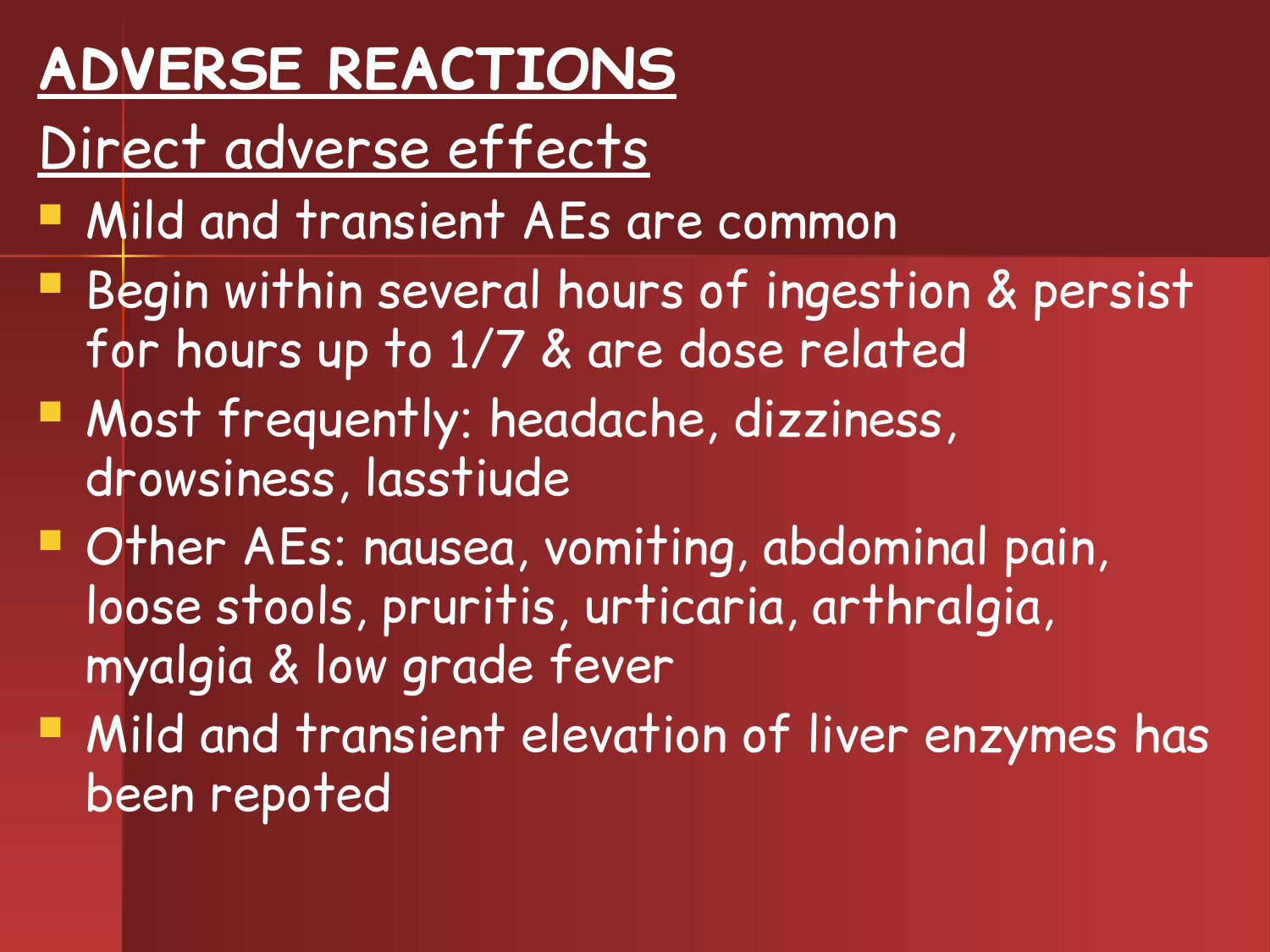

ADVERSE REACTIONS
Direct adverse effects
Mild and transient AEs are common
Begin within several hours of ingestion & persist for hours up to 1/7 & are dose related
Most frequently: headache, dizziness, drowsiness, lasstiude
Other AEs: nausea, vomiting, abdominal pain, loose stools, pruritis, urticaria, arthralgia, myalgia & low grade fever
Mild and transient elevation of liver enzymes has been repoted